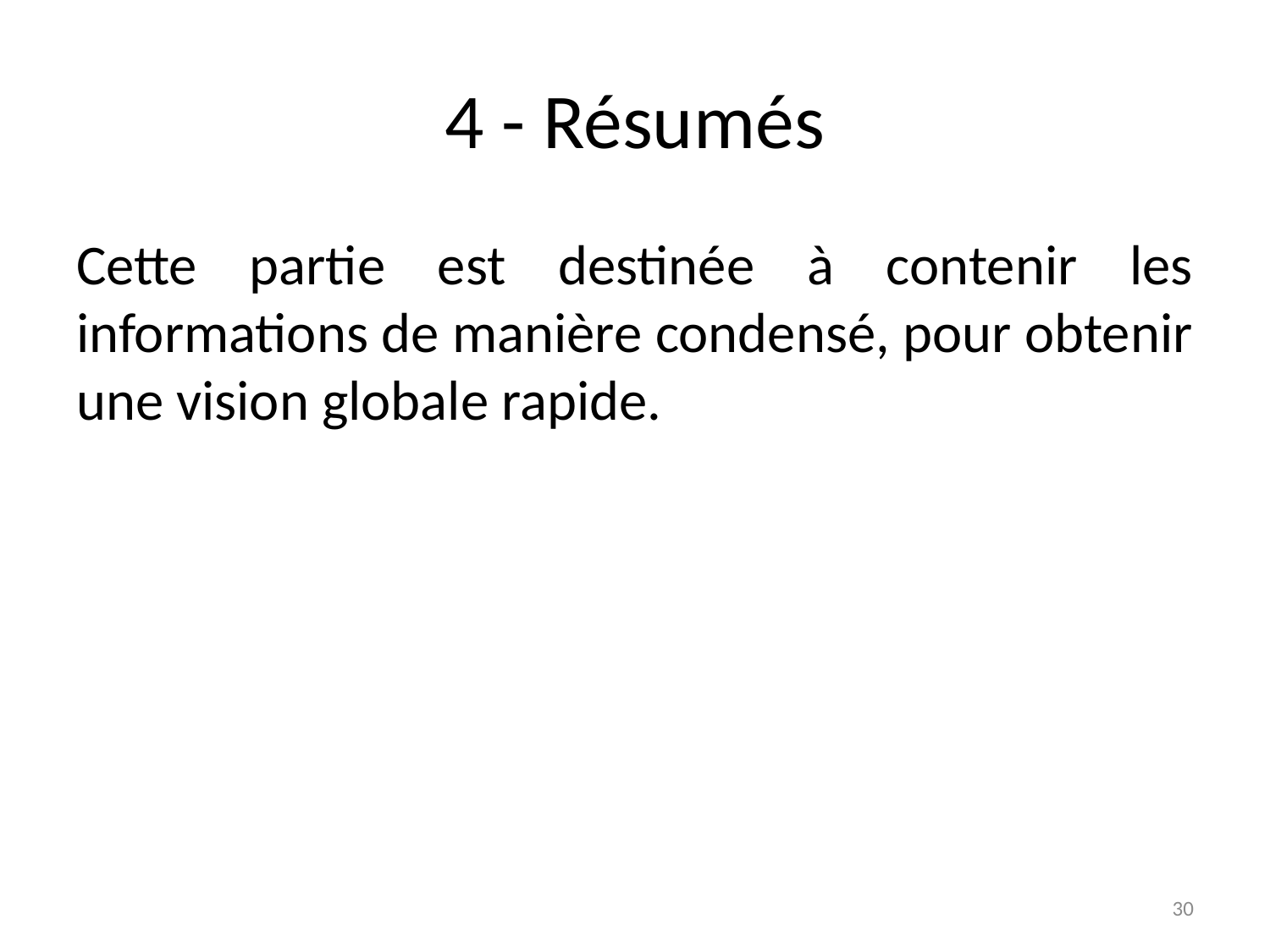

# 4 - Résumés
Cette partie est destinée à contenir les informations de manière condensé, pour obtenir une vision globale rapide.
30